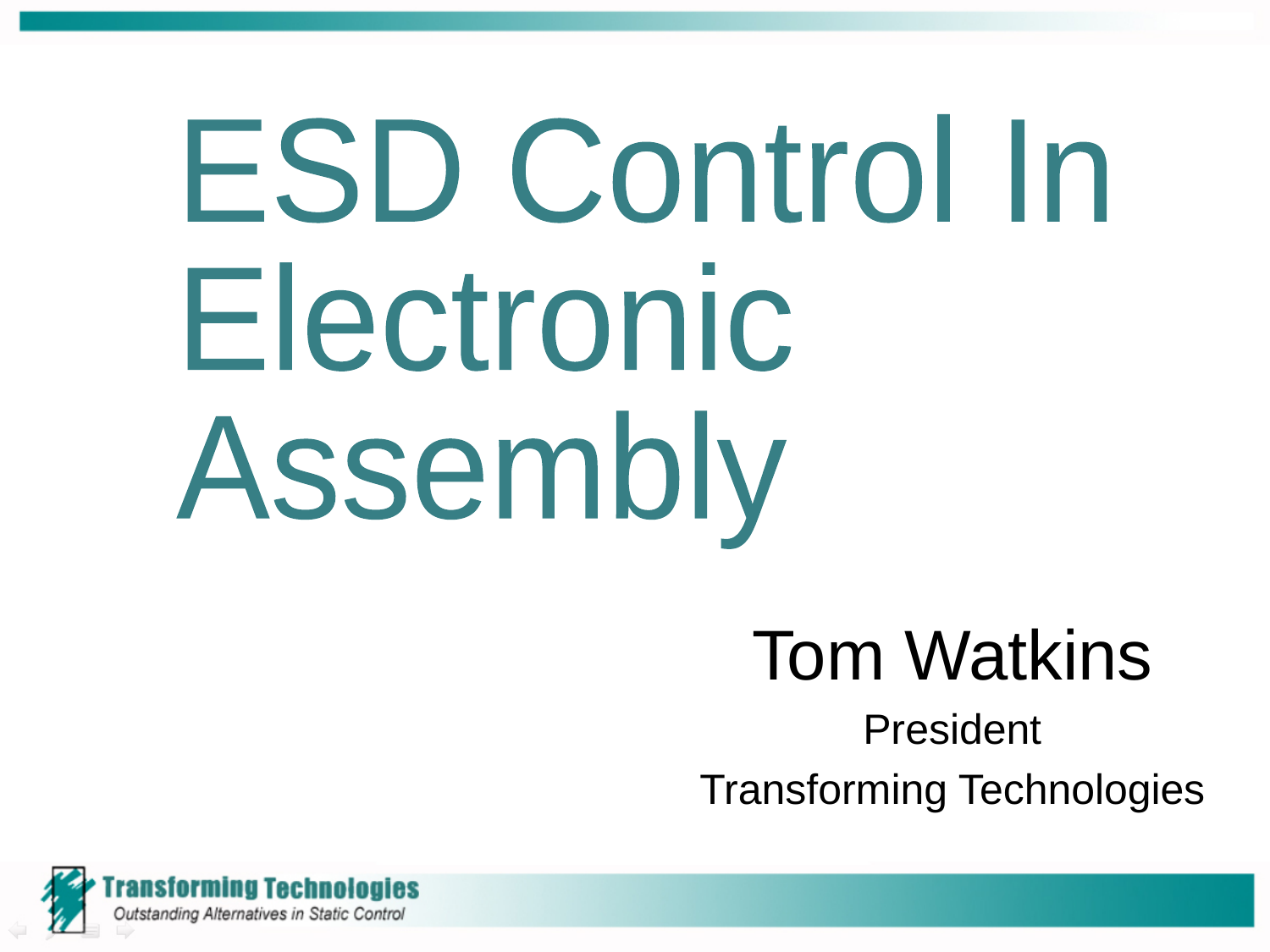

ESD Control In
Electronic
Assembly
#

Tom Watkins
President
Transforming Technologies